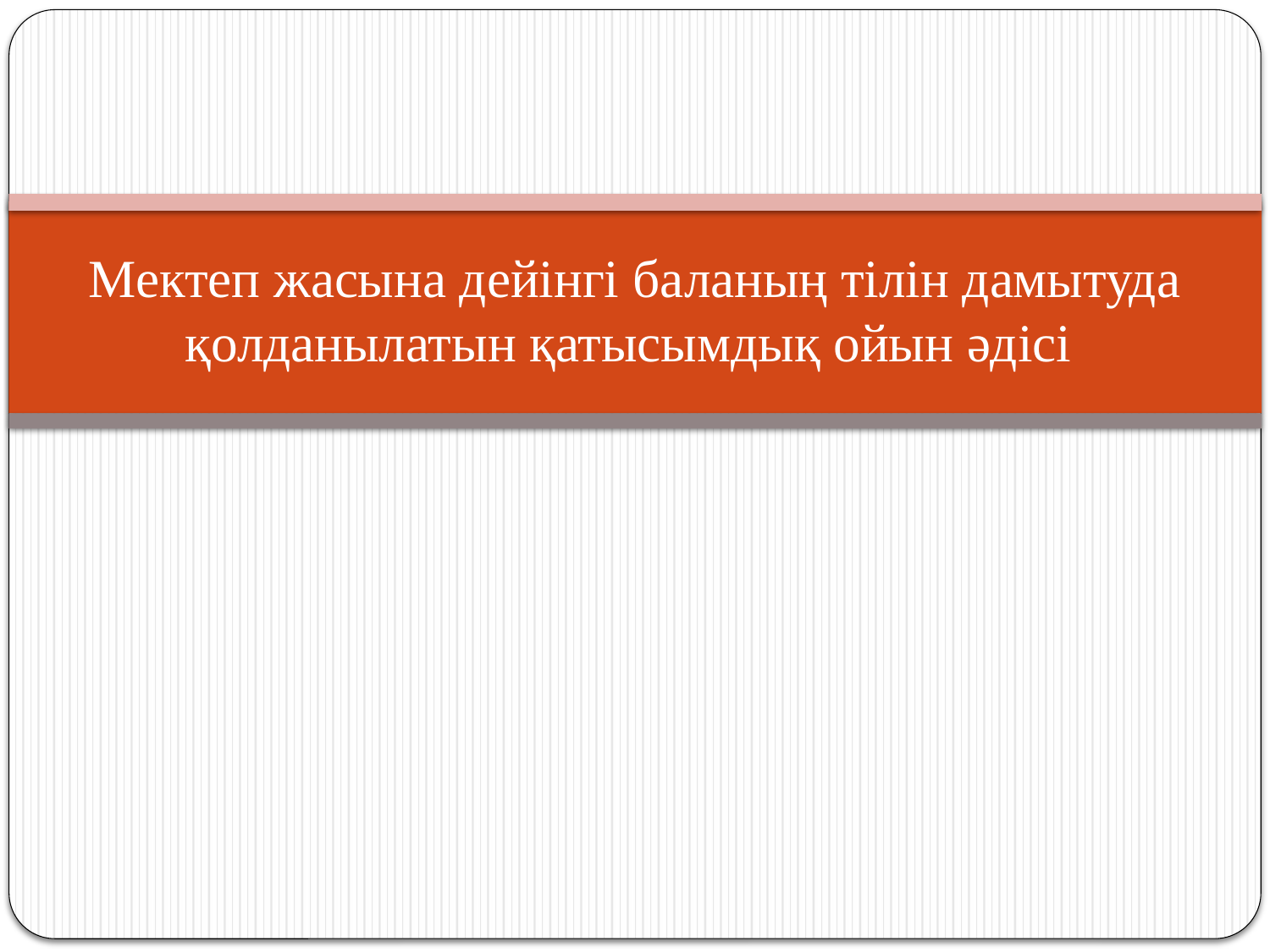

# Мектеп жасына дейінгі баланың тілін дамытуда қолданылатын қатысымдық ойын әдісі